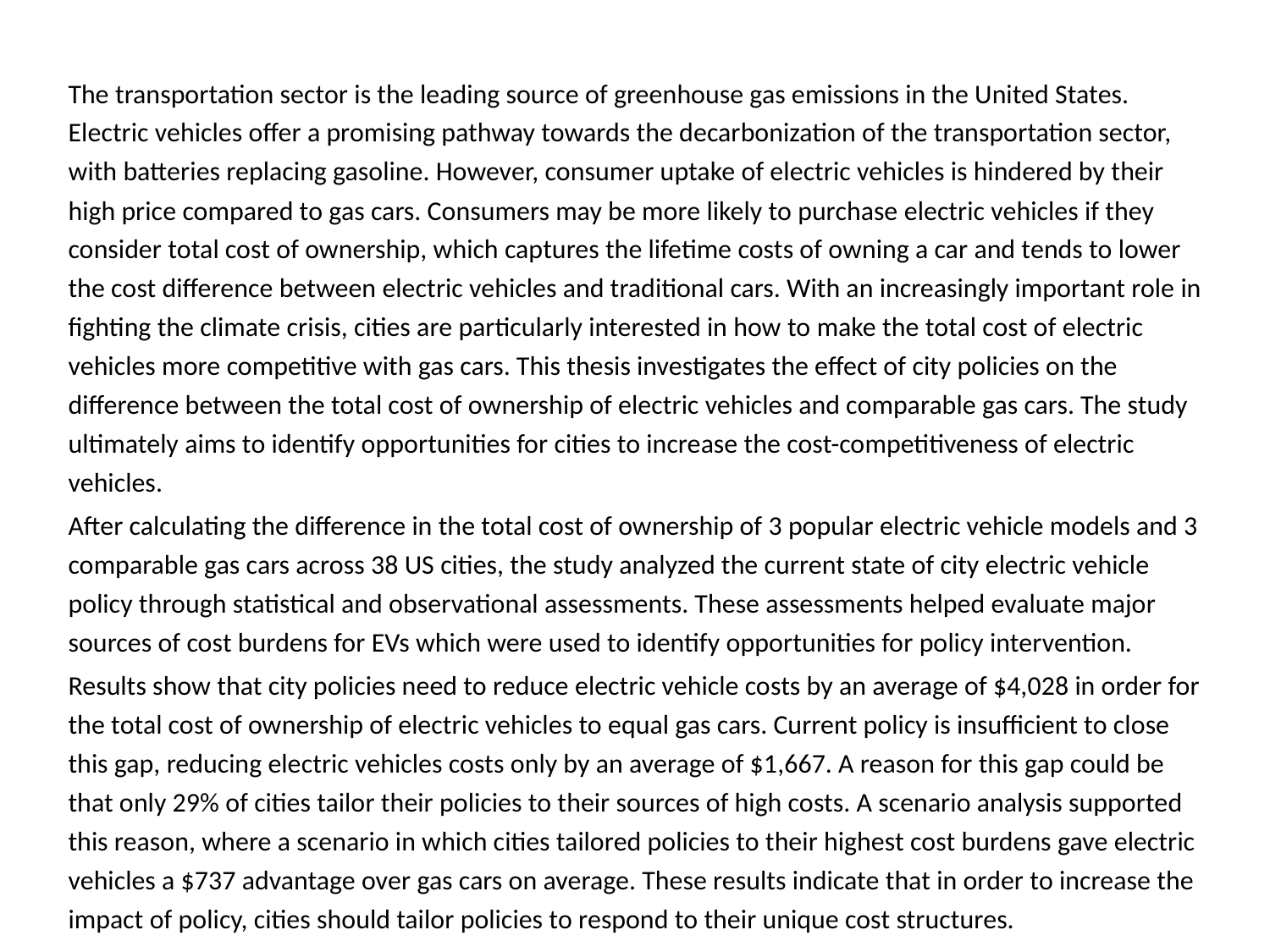

The transportation sector is the leading source of greenhouse gas emissions in the United States. Electric vehicles offer a promising pathway towards the decarbonization of the transportation sector, with batteries replacing gasoline. However, consumer uptake of electric vehicles is hindered by their high price compared to gas cars. Consumers may be more likely to purchase electric vehicles if they consider total cost of ownership, which captures the lifetime costs of owning a car and tends to lower the cost difference between electric vehicles and traditional cars. With an increasingly important role in fighting the climate crisis, cities are particularly interested in how to make the total cost of electric vehicles more competitive with gas cars. This thesis investigates the effect of city policies on the difference between the total cost of ownership of electric vehicles and comparable gas cars. The study ultimately aims to identify opportunities for cities to increase the cost-competitiveness of electric vehicles.
After calculating the difference in the total cost of ownership of 3 popular electric vehicle models and 3 comparable gas cars across 38 US cities, the study analyzed the current state of city electric vehicle policy through statistical and observational assessments. These assessments helped evaluate major sources of cost burdens for EVs which were used to identify opportunities for policy intervention.
Results show that city policies need to reduce electric vehicle costs by an average of $4,028 in order for the total cost of ownership of electric vehicles to equal gas cars. Current policy is insufficient to close this gap, reducing electric vehicles costs only by an average of $1,667. A reason for this gap could be that only 29% of cities tailor their policies to their sources of high costs. A scenario analysis supported this reason, where a scenario in which cities tailored policies to their highest cost burdens gave electric vehicles a $737 advantage over gas cars on average. These results indicate that in order to increase the impact of policy, cities should tailor policies to respond to their unique cost structures.